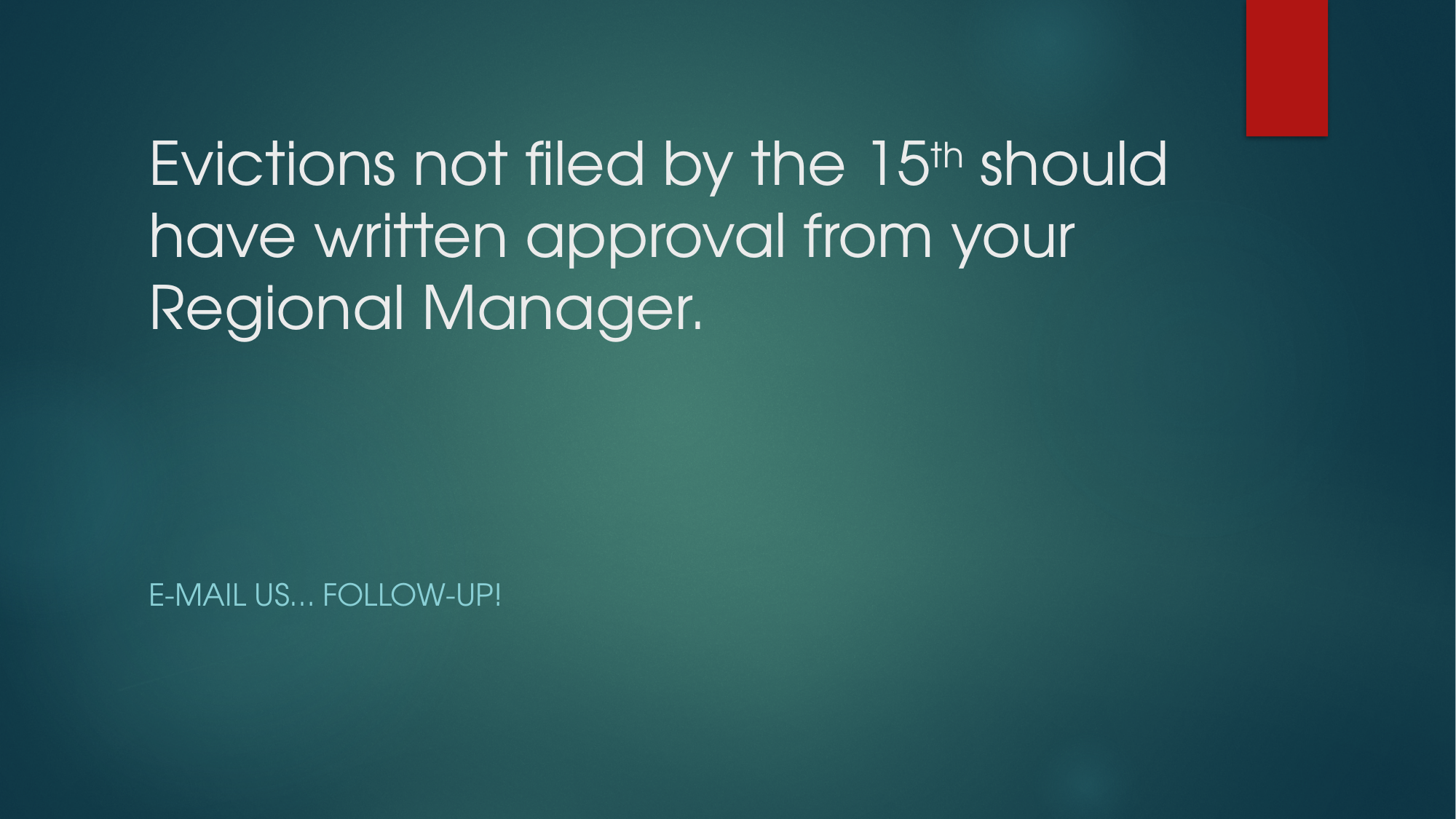

# Evictions not filed by the 15th should have written approval from your Regional Manager.
E-mail us… follow-up!